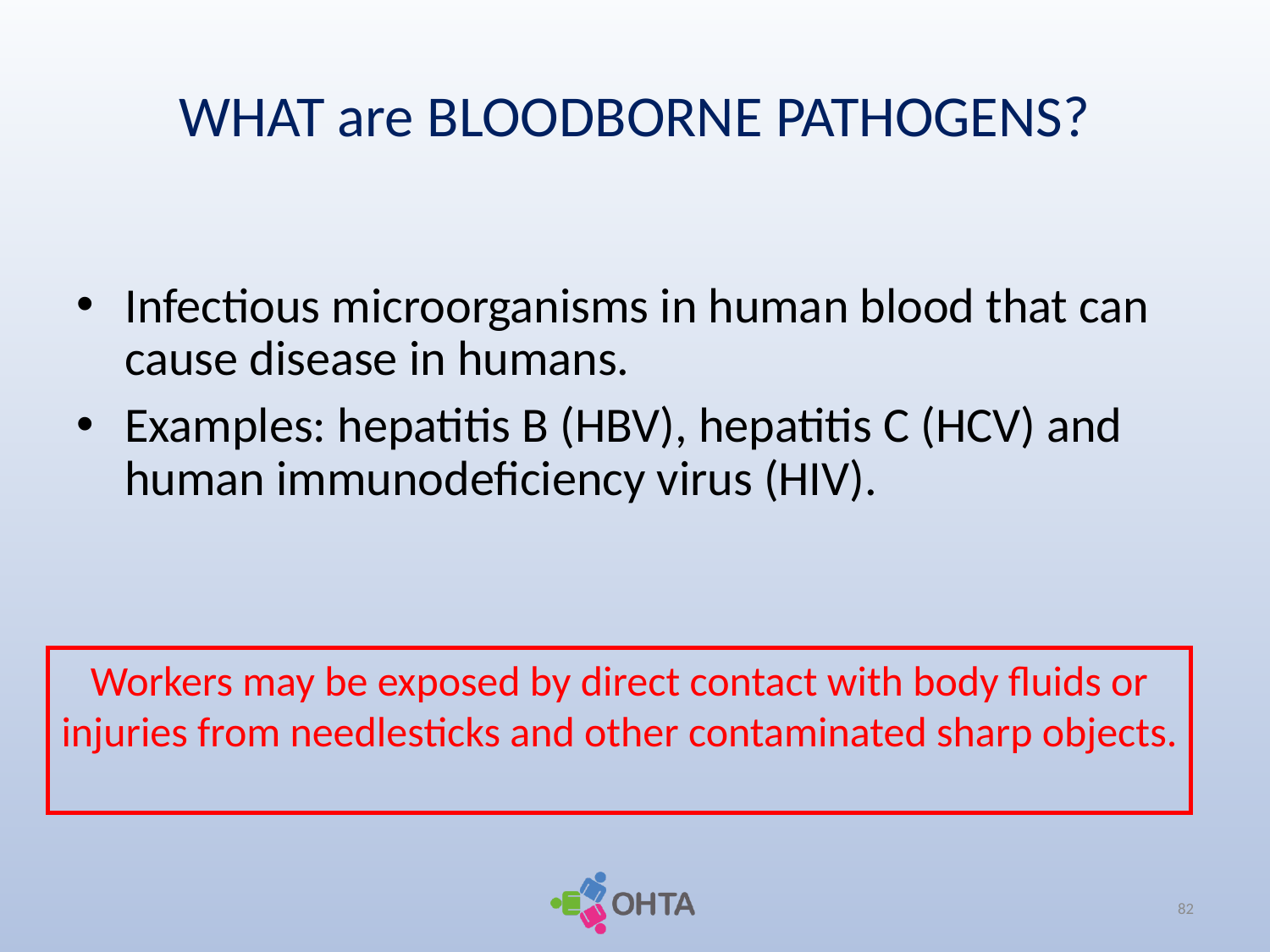

# WHAT are BLOODBORNE PATHOGENS?

Infectious microorganisms in human blood that can cause disease in humans.
Examples: hepatitis B (HBV), hepatitis C (HCV) and human immunodeficiency virus (HIV).

Workers may be exposed by direct contact with body fluids or injuries from needlesticks and other contaminated sharp objects.

82